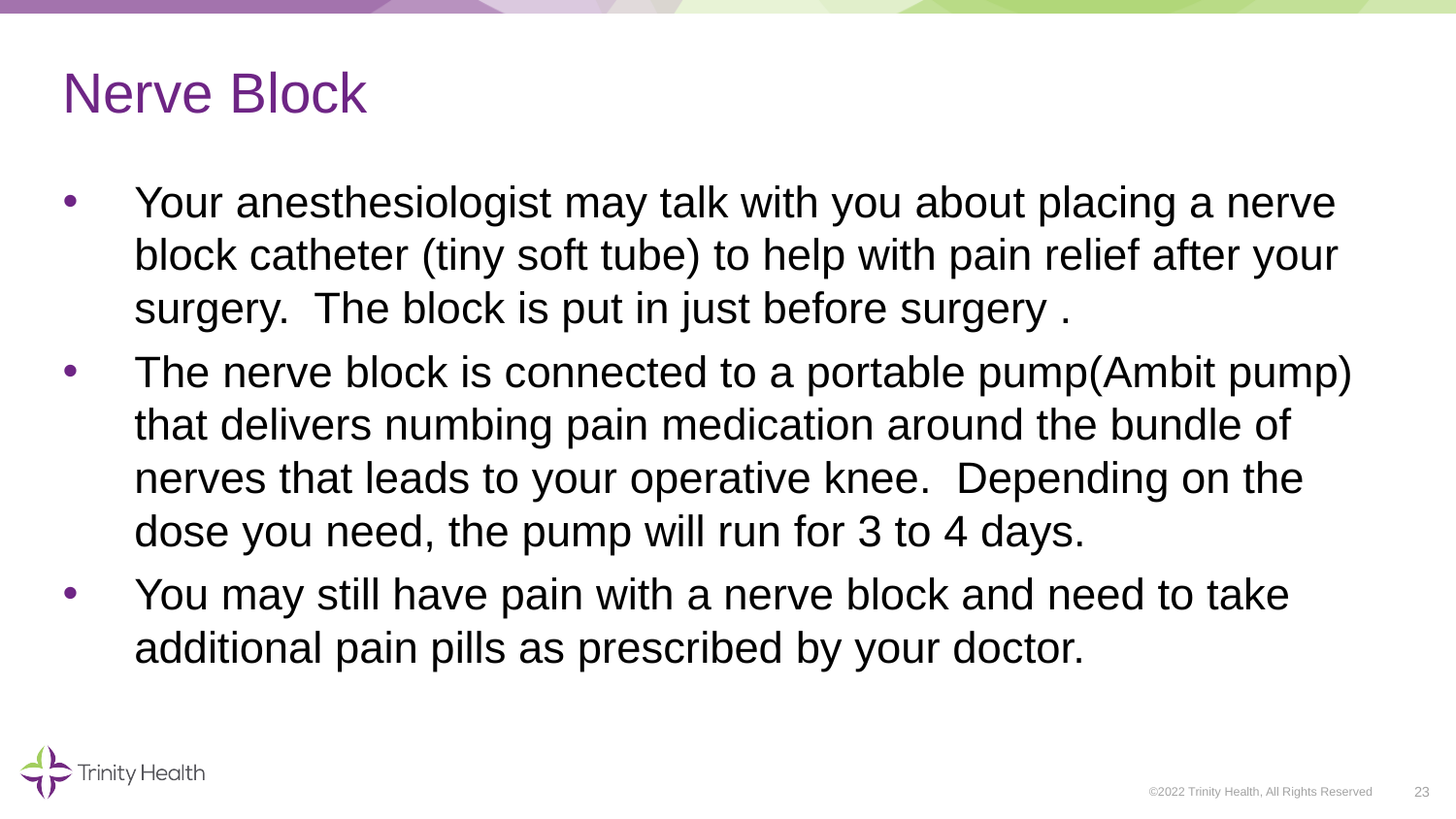

# Nerve Block
Your anesthesiologist may talk with you about placing a nerve block catheter (tiny soft tube) to help with pain relief after your surgery.  The block is put in just before surgery .
The nerve block is connected to a portable pump(Ambit pump) that delivers numbing pain medication around the bundle of nerves that leads to your operative knee.  Depending on the dose you need, the pump will run for 3 to 4 days.
You may still have pain with a nerve block and need to take additional pain pills as prescribed by your doctor.

23
©2022 Trinity Health, All Rights Reserved